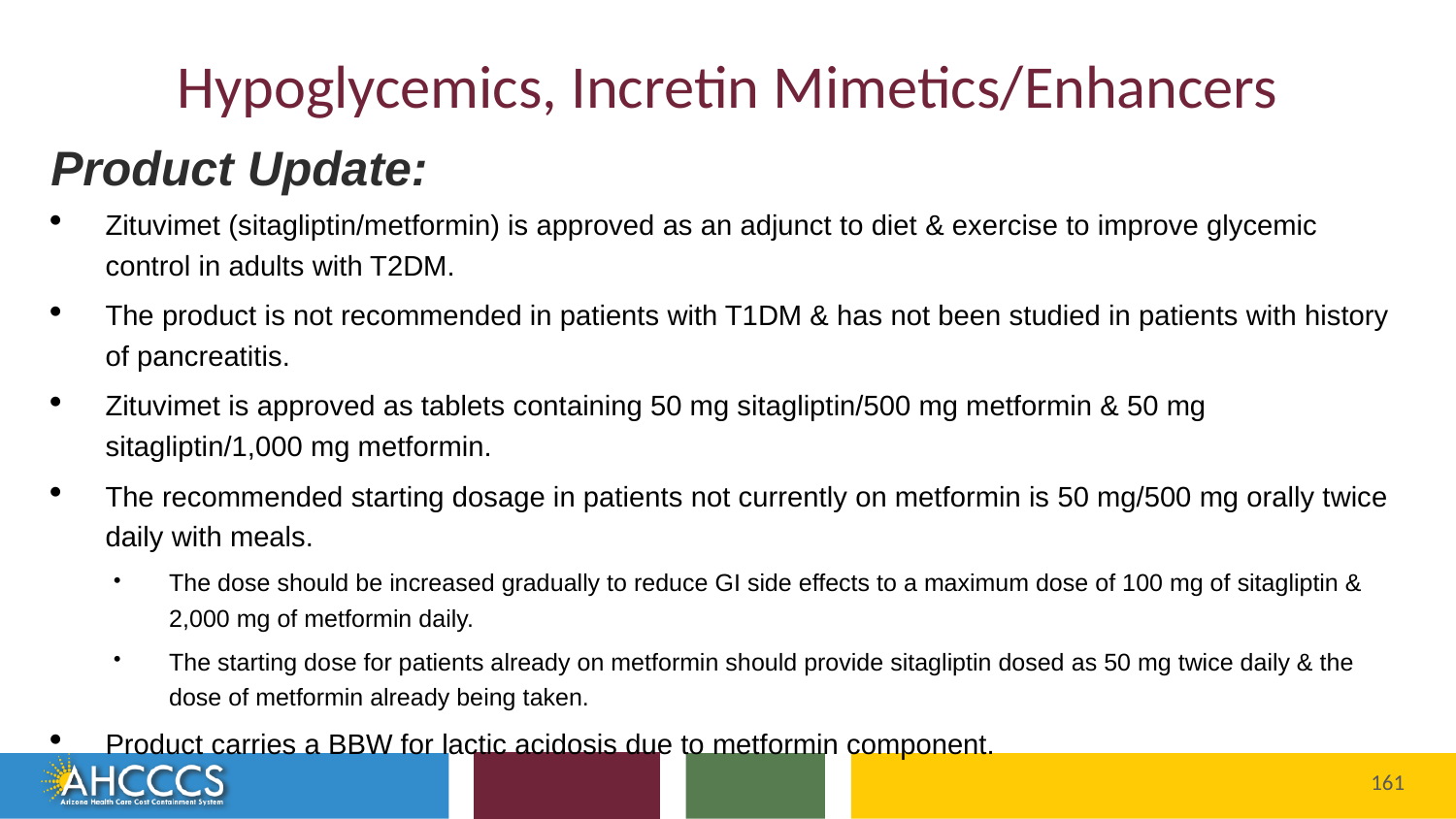

# Hypoglycemics, Incretin Mimetics/Enhancers
Product Update:
Zituvimet (sitagliptin/metformin) is approved as an adjunct to diet & exercise to improve glycemic control in adults with T2DM.
The product is not recommended in patients with T1DM & has not been studied in patients with history of pancreatitis.
Zituvimet is approved as tablets containing 50 mg sitagliptin/500 mg metformin & 50 mg sitagliptin/1,000 mg metformin.
The recommended starting dosage in patients not currently on metformin is 50 mg/500 mg orally twice daily with meals.
The dose should be increased gradually to reduce GI side effects to a maximum dose of 100 mg of sitagliptin & 2,000 mg of metformin daily.
The starting dose for patients already on metformin should provide sitagliptin dosed as 50 mg twice daily & the dose of metformin already being taken.
Product carries a BBW for lactic acidosis due to metformin component.